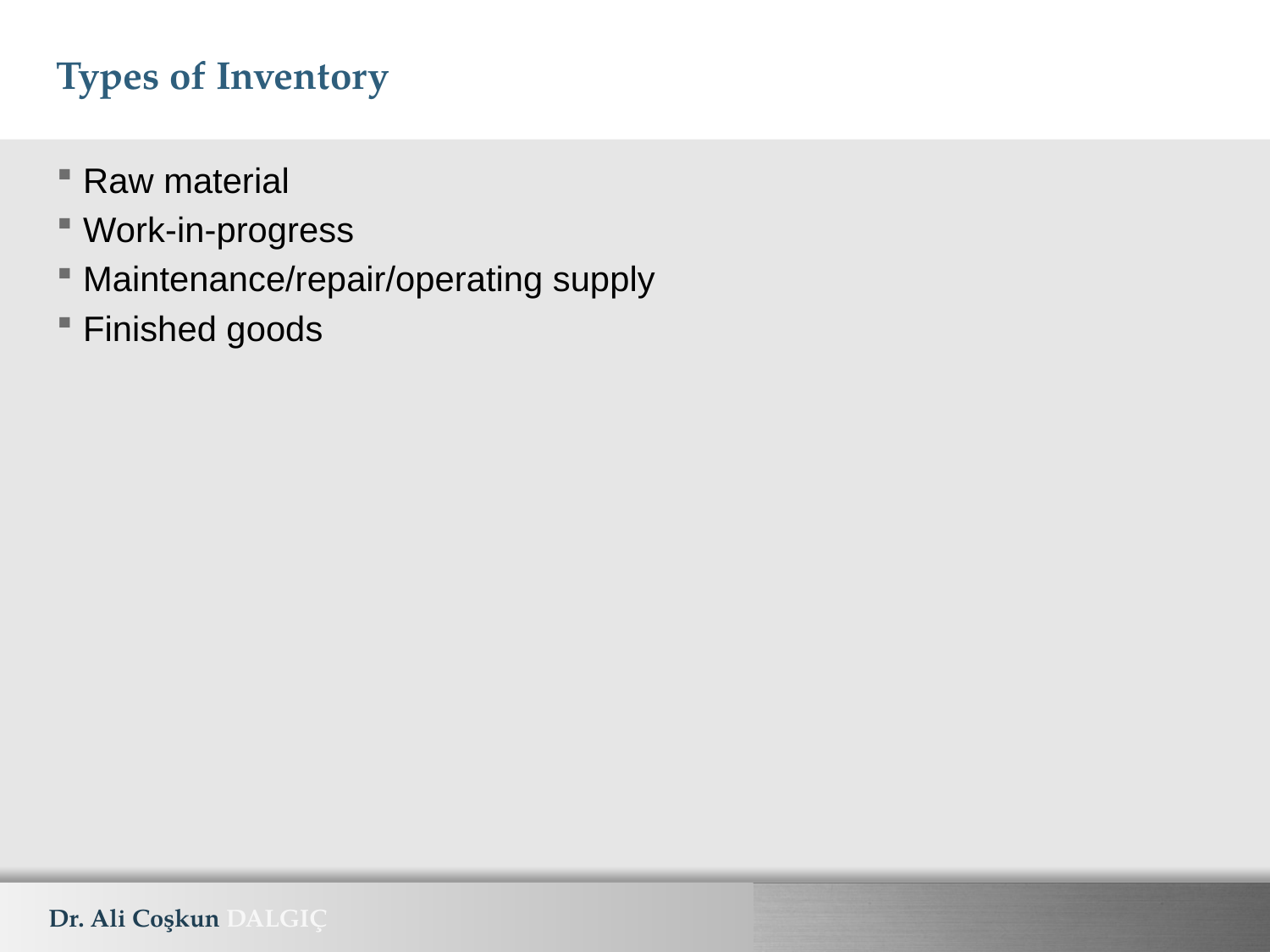

# Types of Inventory
Raw material
Work-in-progress
Maintenance/repair/operating supply
Finished goods